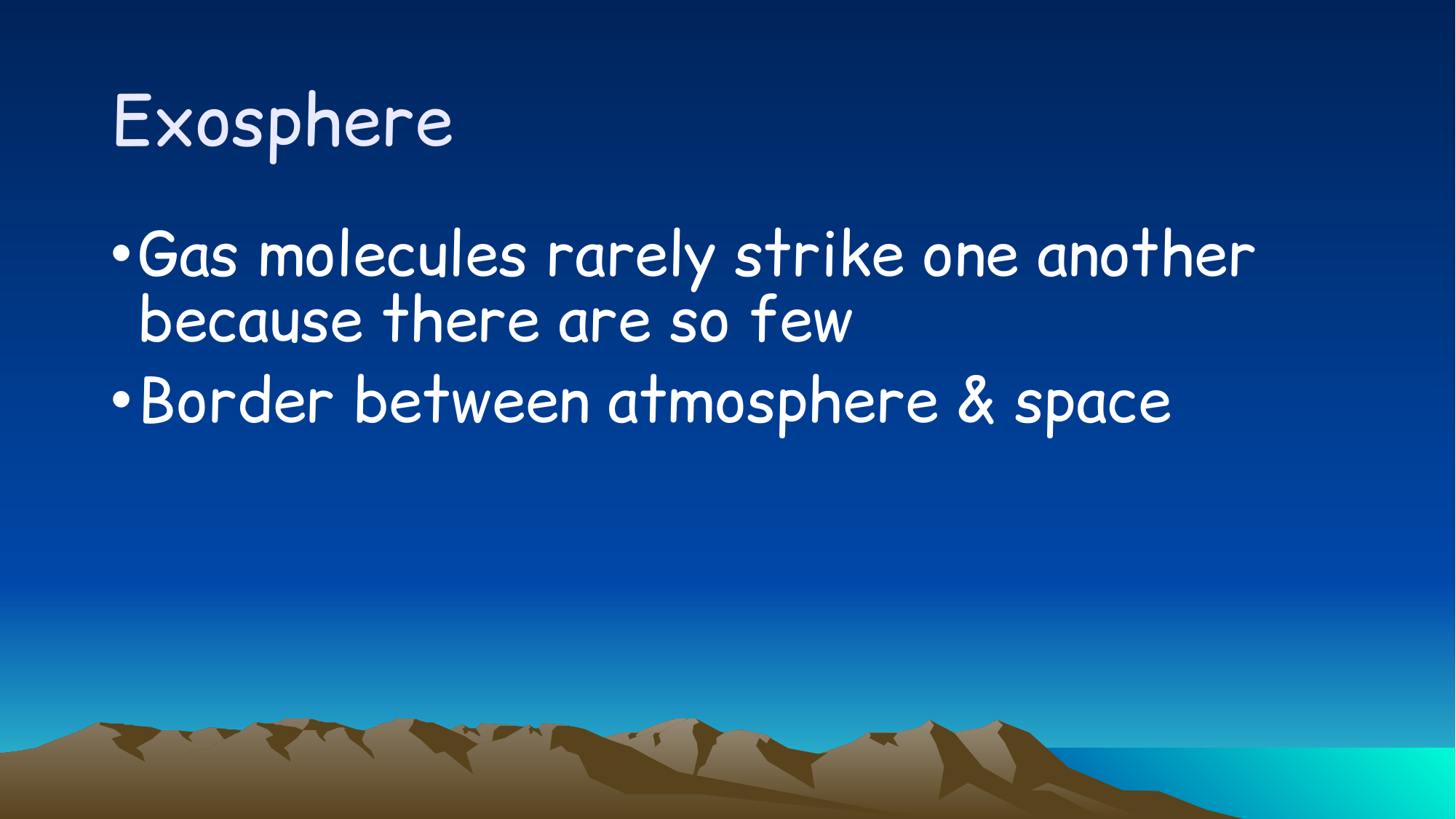

# Exosphere
Gas molecules rarely strike one another because there are so few
Border between atmosphere & space